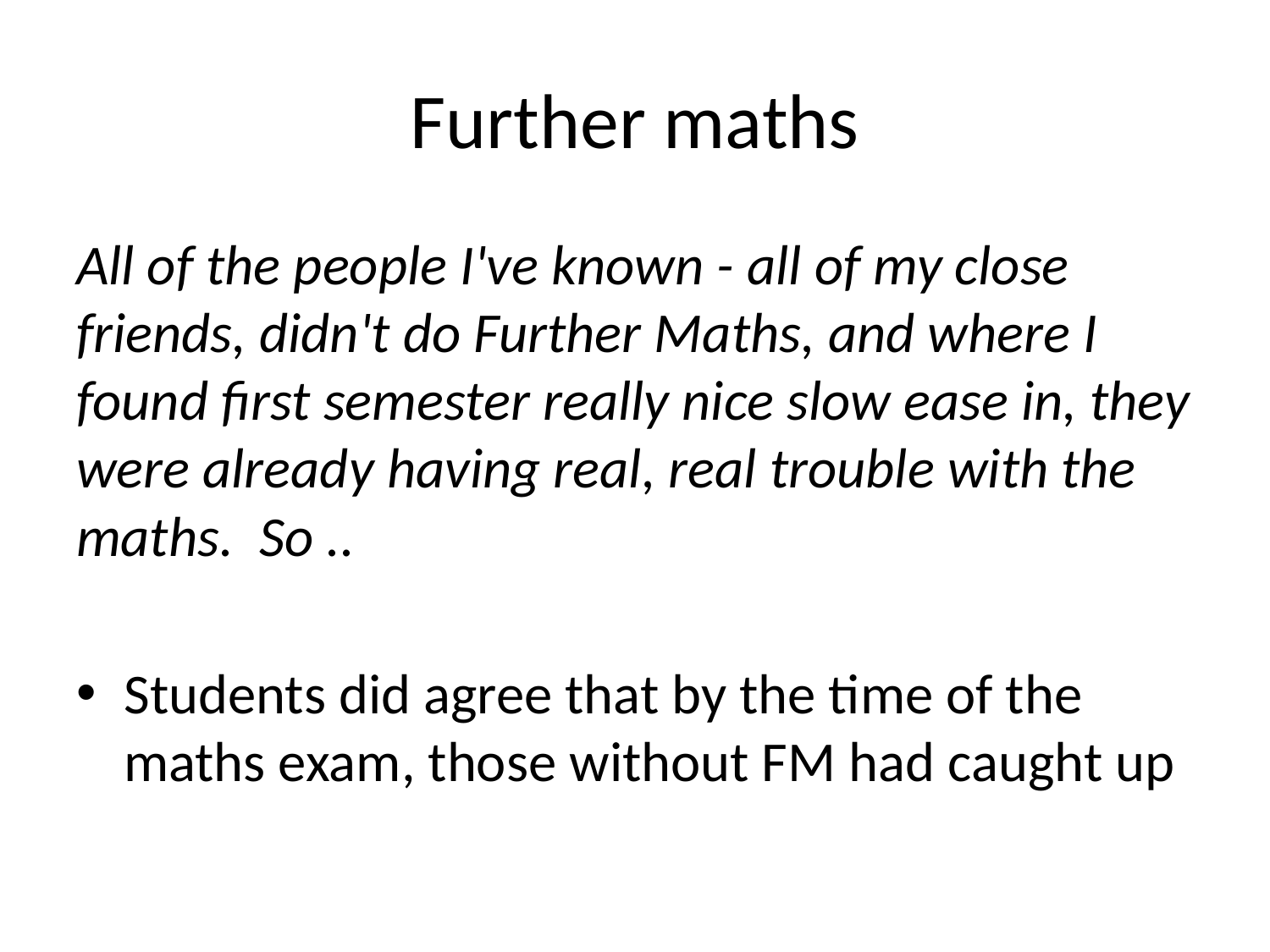

# Further maths
All of the people I've known - all of my close friends, didn't do Further Maths, and where I found first semester really nice slow ease in, they were already having real, real trouble with the maths.  So ..

Students did agree that by the time of the maths exam, those without FM had caught up